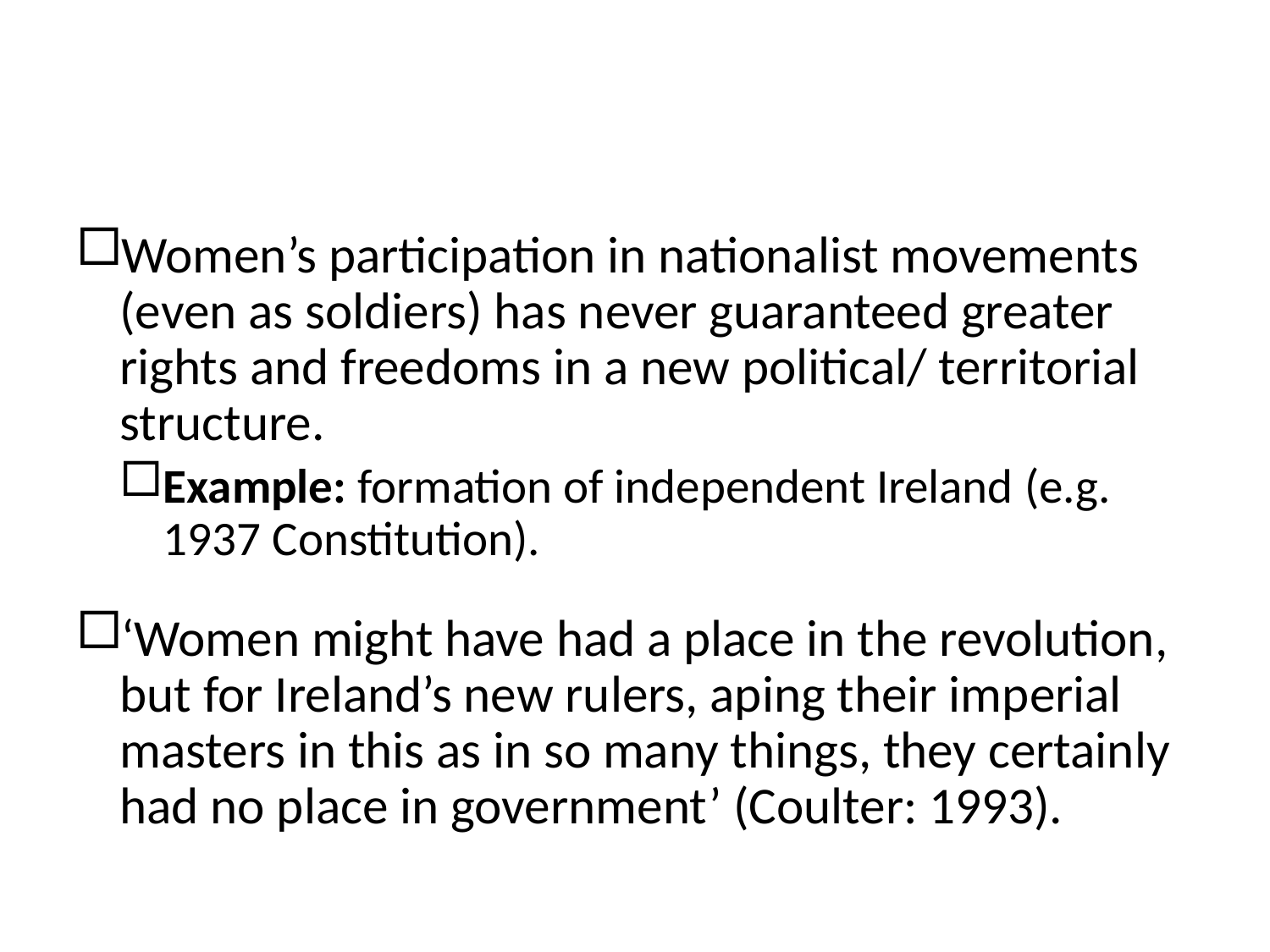

#
Women’s participation in nationalist movements (even as soldiers) has never guaranteed greater rights and freedoms in a new political/ territorial structure.
Example: formation of independent Ireland (e.g. 1937 Constitution).

‘Women might have had a place in the revolution, but for Ireland’s new rulers, aping their imperial masters in this as in so many things, they certainly had no place in government’ (Coulter: 1993).